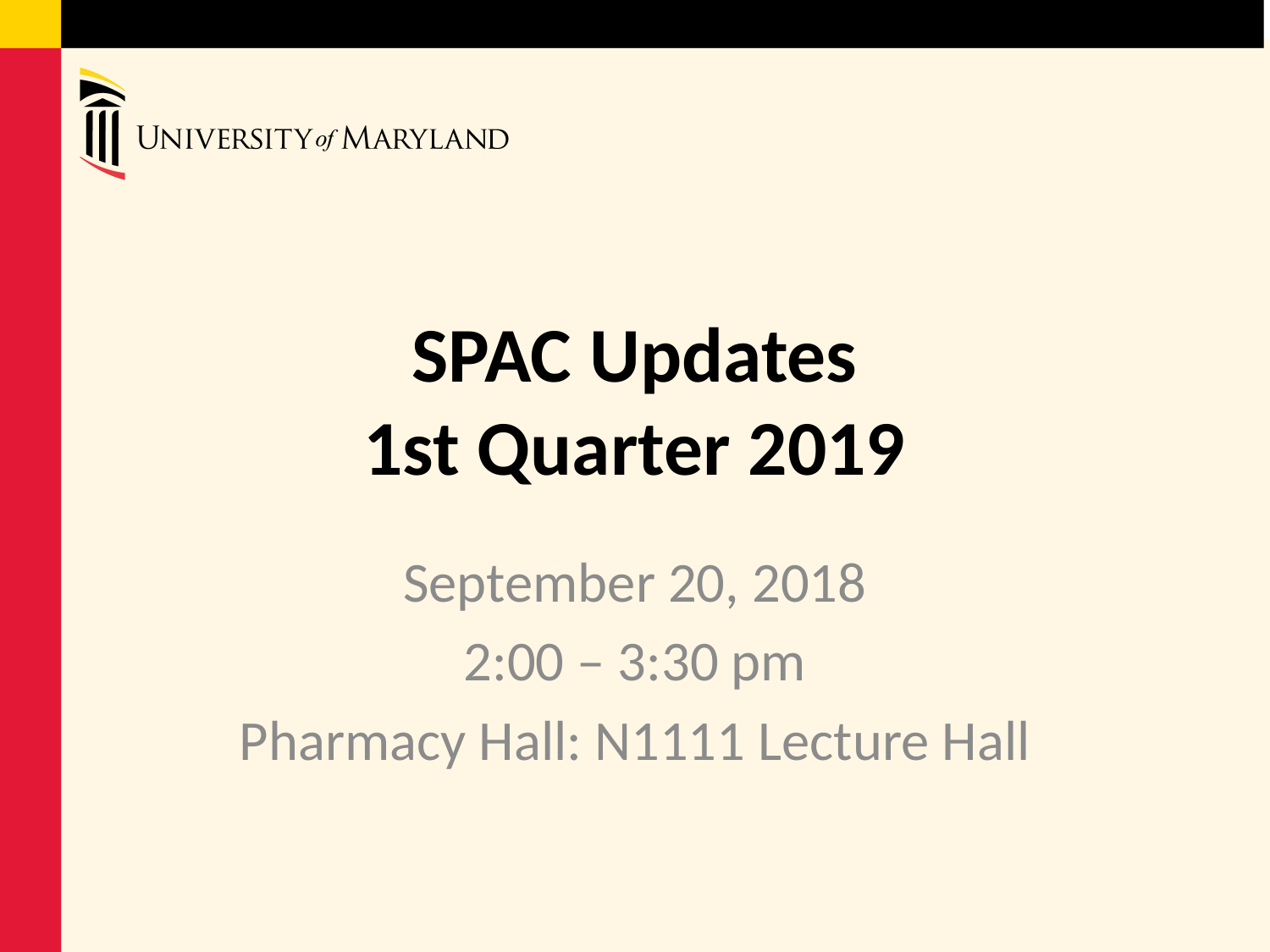

# SPAC Updates 1st Quarter 2019
September 20, 2018
2:00 – 3:30 pm
Pharmacy Hall: N1111 Lecture Hall